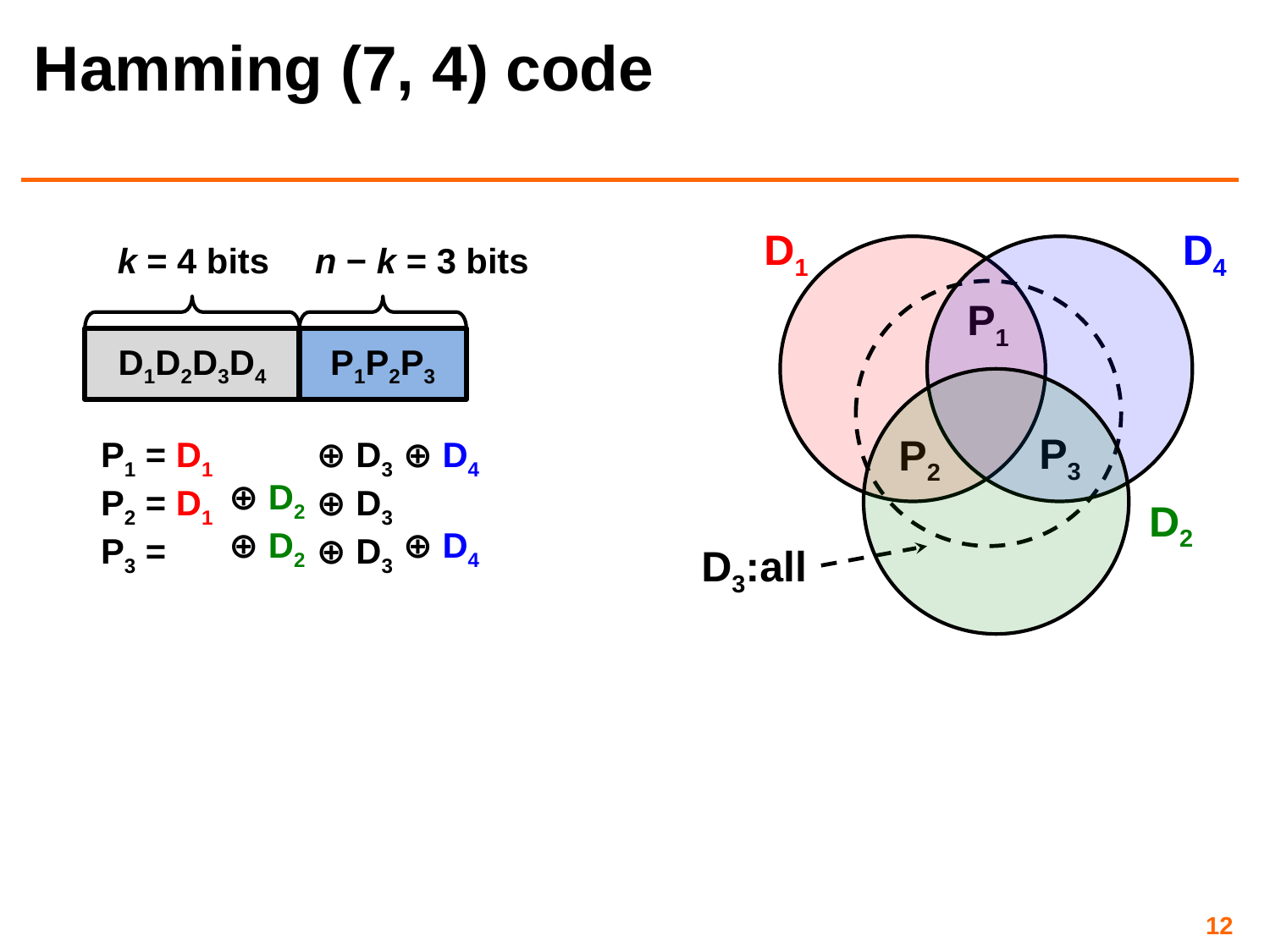

# Hamming (7, 4) code
D1

D4

D3:all
P1

D2
P3
P2

n − k = 3 bits
k = 4 bits
D1D2D3D4
P1P2P3
P1 = D1
P2 = D1
P3 =

⊕ D2
⊕ D2
⊕ D3
⊕ D3
⊕ D3
⊕ D4

⊕ D4
12